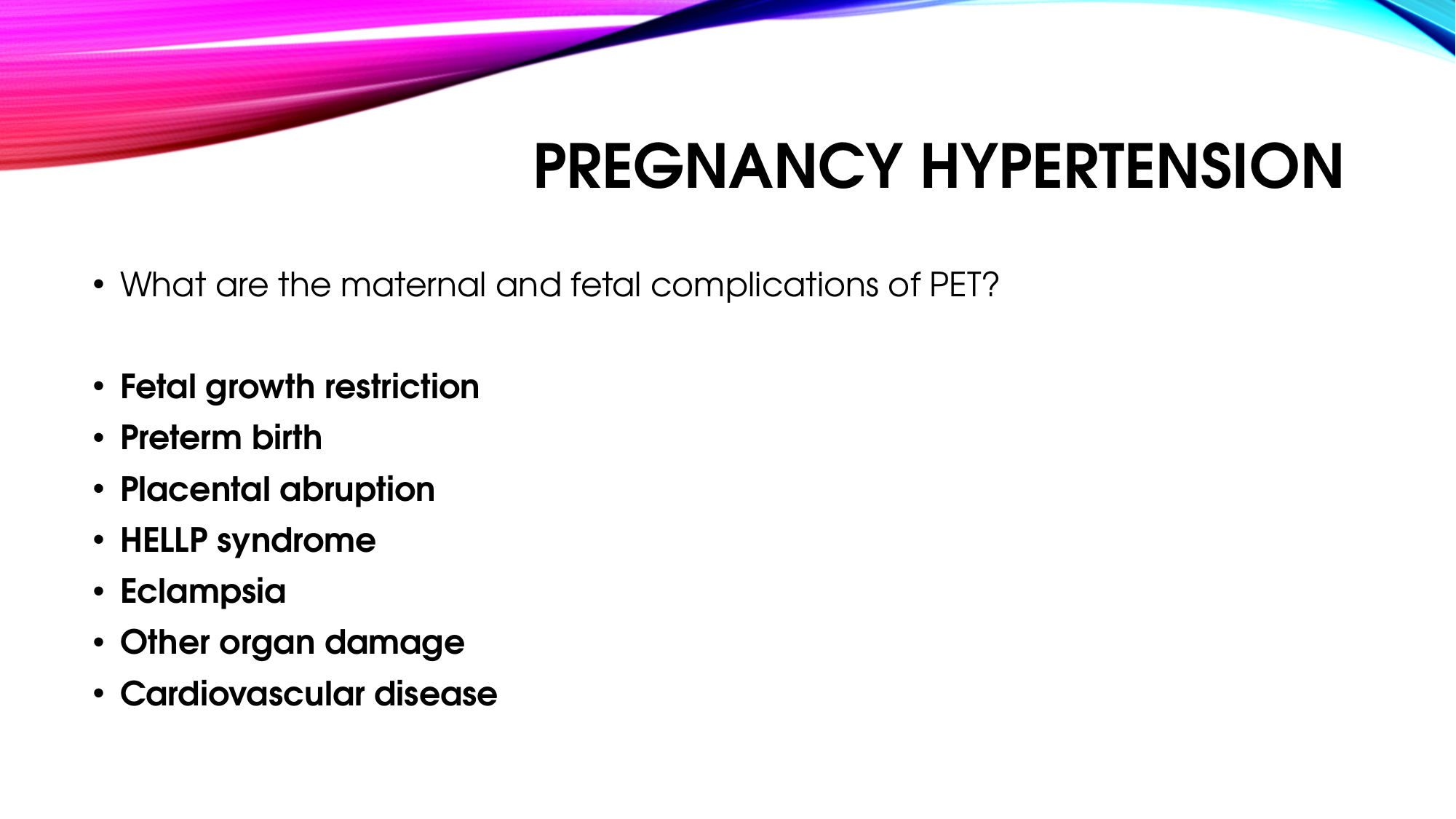

# Pregnancy hypertension
What are the maternal and fetal complications of PET?

Fetal growth restriction
Preterm birth
Placental abruption
HELLP syndrome
Eclampsia
Other organ damage
Cardiovascular disease